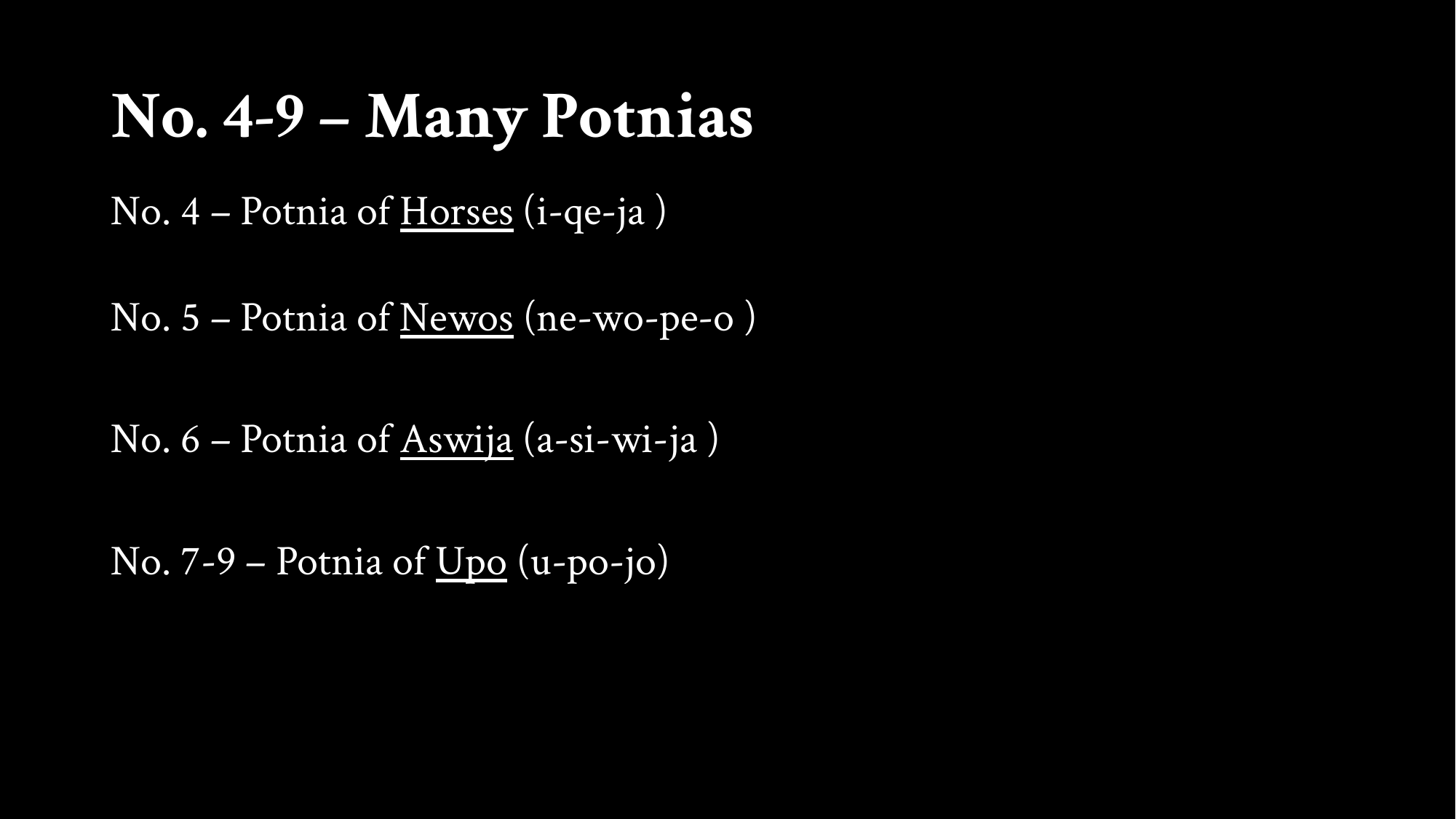

# No. 4-9 – Many Potnias
No. 4 – Potnia of Horses (i-qe-ja )

No. 5 – Potnia of Newos (ne-wo-pe-o )

No. 6 – Potnia of Aswija (a-si-wi-ja )

No. 7-9 – Potnia of Upo (u-po-jo)